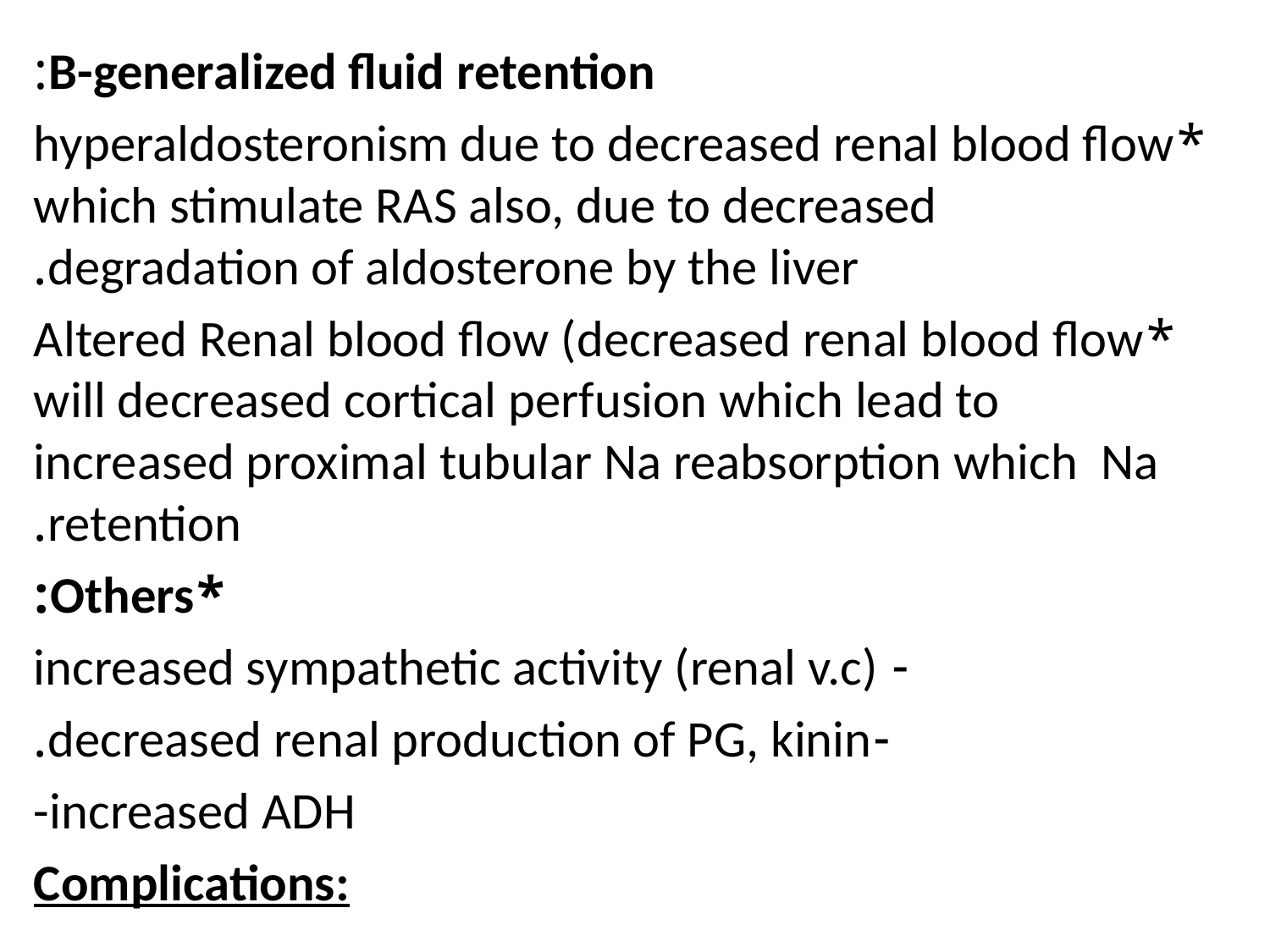

B-generalized fluid retention:
*hyperaldosteronism due to decreased renal blood flow which stimulate RAS also, due to decreased degradation of aldosterone by the liver.
*Altered Renal blood flow (decreased renal blood flow will decreased cortical perfusion which lead to increased proximal tubular Na reabsorption which  Na retention.
*Others:
- increased sympathetic activity (renal v.c)
-decreased renal production of PG, kinin.
-increased ADH
Complications: